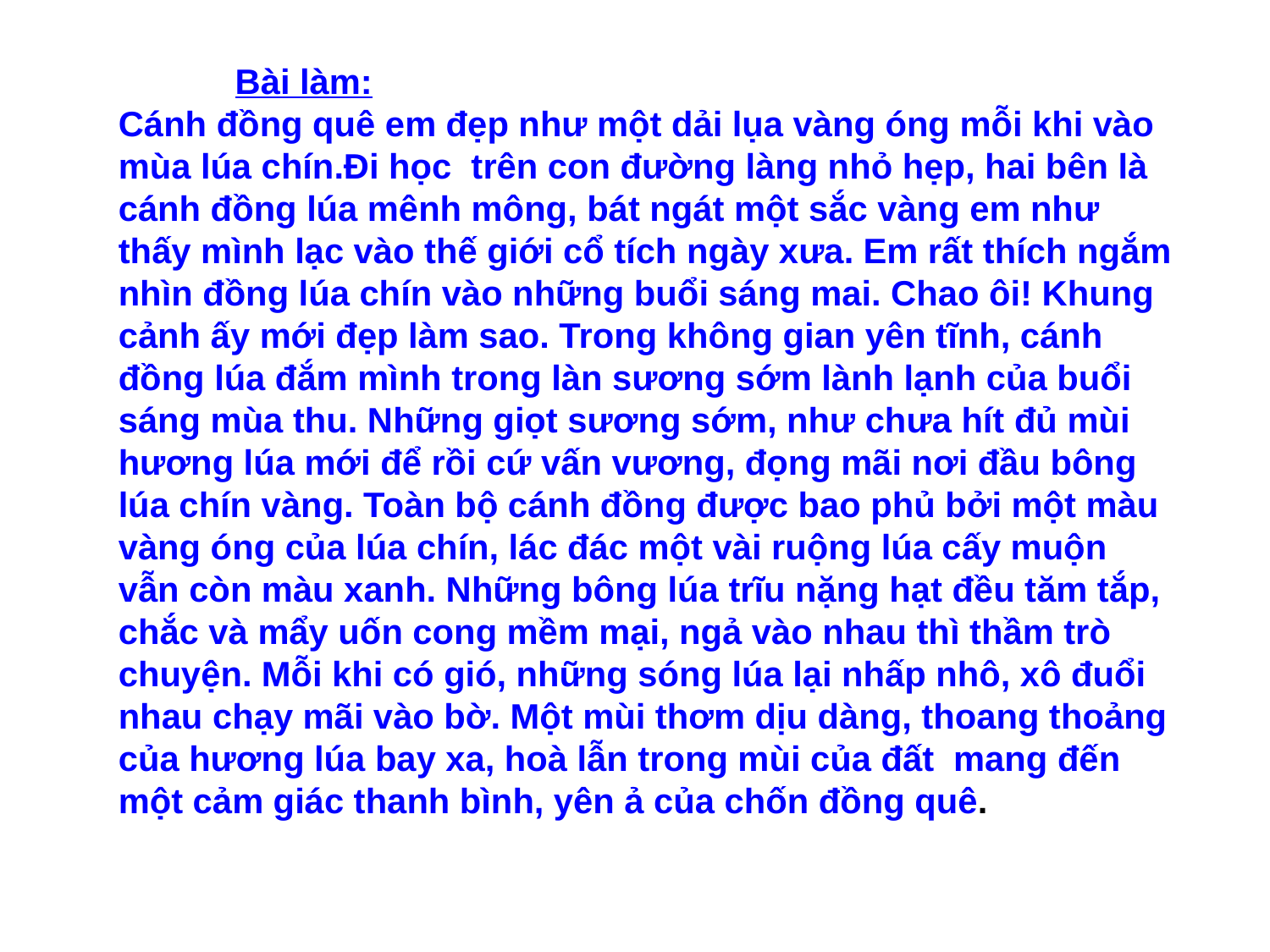

Bài làm:
Cánh đồng quê em đẹp như một dải lụa vàng óng mỗi khi vào mùa lúa chín.Đi học  trên con đường làng nhỏ hẹp, hai bên là cánh đồng lúa mênh mông, bát ngát một sắc vàng em như thấy mình lạc vào thế giới cổ tích ngày xưa. Em rất thích ngắm nhìn đồng lúa chín vào những buổi sáng mai. Chao ôi! Khung cảnh ấy mới đẹp làm sao. Trong không gian yên tĩnh, cánh đồng lúa đắm mình trong làn sương sớm lành lạnh của buổi sáng mùa thu. Những giọt sương sớm, như chưa hít đủ mùi hương lúa mới để rồi cứ vấn vương, đọng mãi nơi đầu bông lúa chín vàng. Toàn bộ cánh đồng được bao phủ bởi một màu vàng óng của lúa chín, lác đác một vài ruộng lúa cấy muộn vẫn còn màu xanh. Những bông lúa trĩu nặng hạt đều tăm tắp, chắc và mẩy uốn cong mềm mại, ngả vào nhau thì thầm trò chuyện. Mỗi khi có gió, những sóng lúa lại nhấp nhô, xô đuổi nhau chạy mãi vào bờ. Một mùi thơm dịu dàng, thoang thoảng của hương lúa bay xa, hoà lẫn trong mùi của đất  mang đến một cảm giác thanh bình, yên ả của chốn đồng quê.